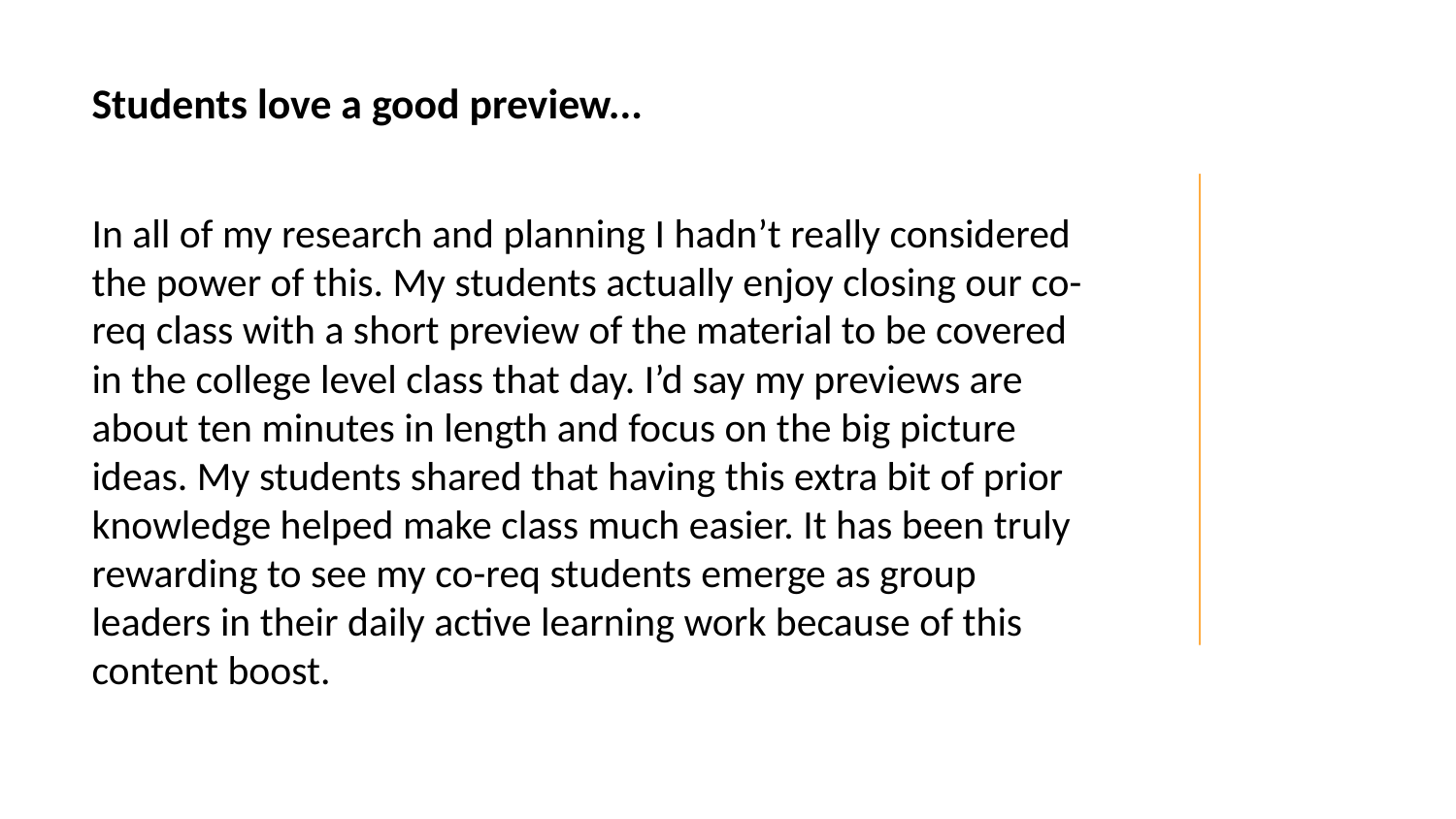

# Students love a good preview...
In all of my research and planning I hadn’t really considered the power of this. My students actually enjoy closing our co-req class with a short preview of the material to be covered in the college level class that day. I’d say my previews are about ten minutes in length and focus on the big picture ideas. My students shared that having this extra bit of prior knowledge helped make class much easier. It has been truly rewarding to see my co-req students emerge as group leaders in their daily active learning work because of this content boost.